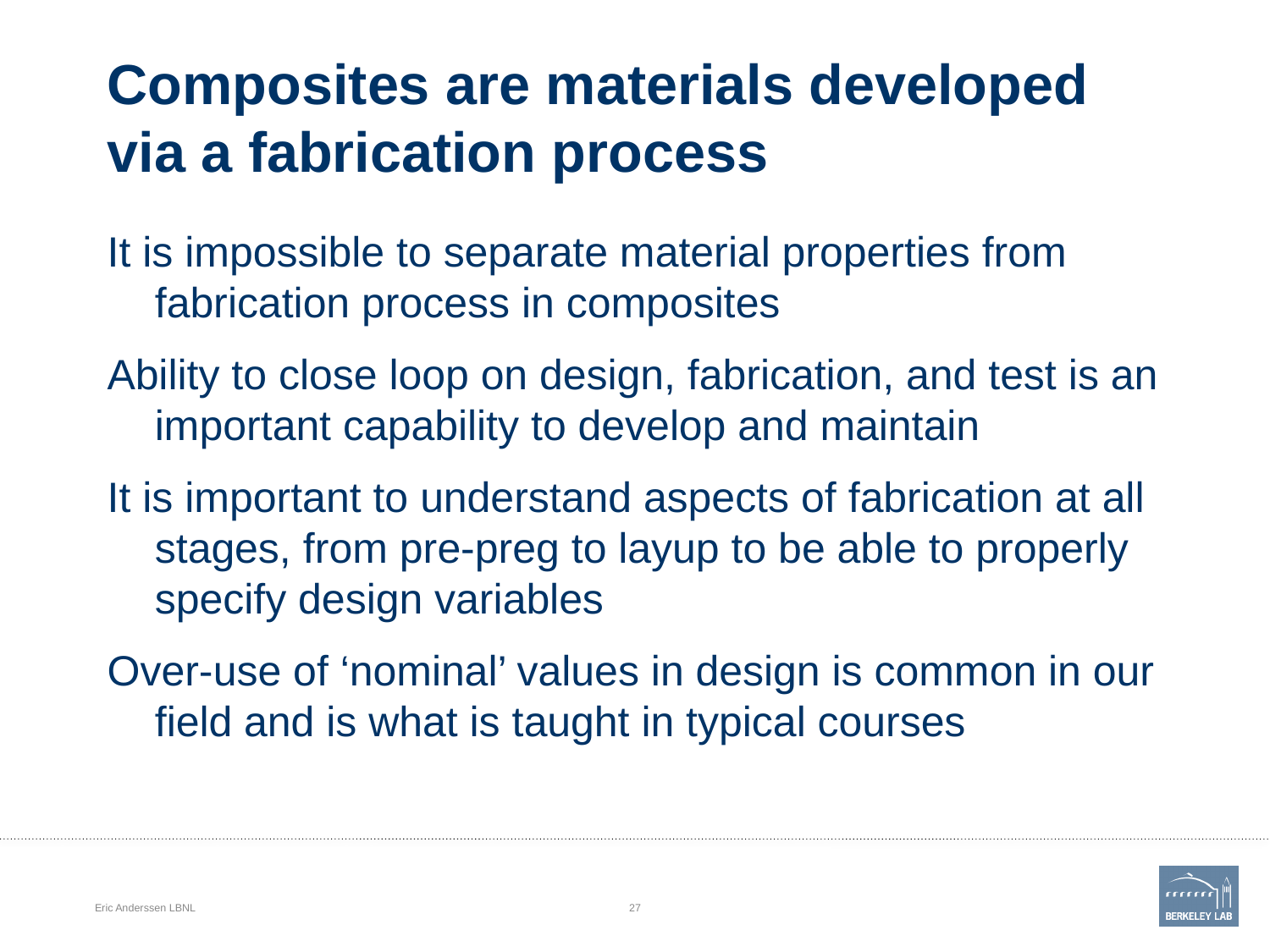

# Composites are materials developed via a fabrication process
It is impossible to separate material properties from fabrication process in composites
Ability to close loop on design, fabrication, and test is an important capability to develop and maintain
It is important to understand aspects of fabrication at all stages, from pre-preg to layup to be able to properly specify design variables
Over-use of ‘nominal’ values in design is common in our field and is what is taught in typical courses

Eric Anderssen LBNL
27